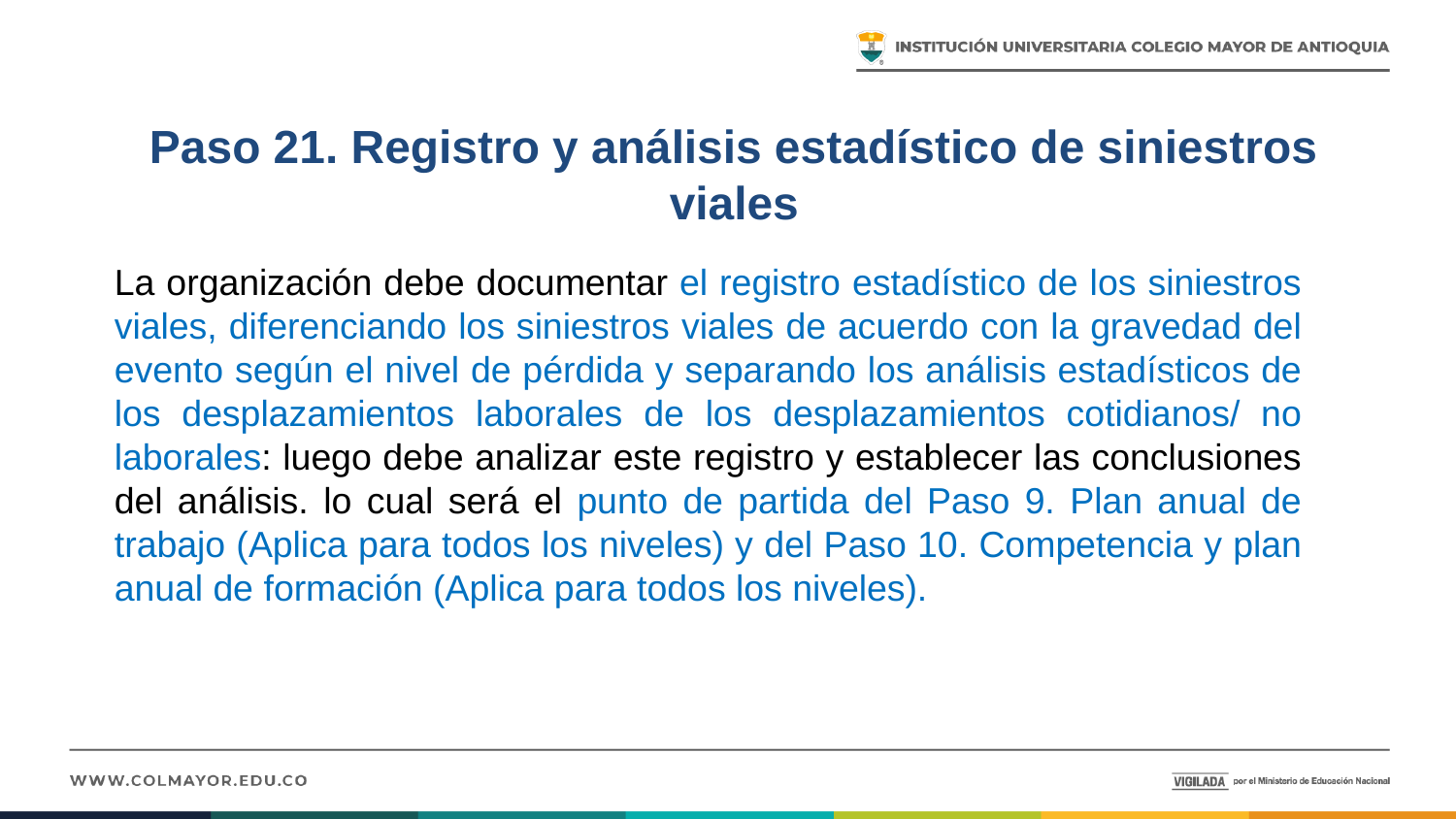

# Paso 21. Registro y análisis estadístico de siniestros viales

La organización debe documentar el registro estadístico de los siniestros viales, diferenciando los siniestros viales de acuerdo con la gravedad del evento según el nivel de pérdida y separando los análisis estadísticos de los desplazamientos laborales de los desplazamientos cotidianos/ no laborales: luego debe analizar este registro y establecer las conclusiones del análisis. lo cual será el punto de partida del Paso 9. Plan anual de trabajo (Aplica para todos los niveles) y del Paso 10. Competencia y plan anual de formación (Aplica para todos los niveles).